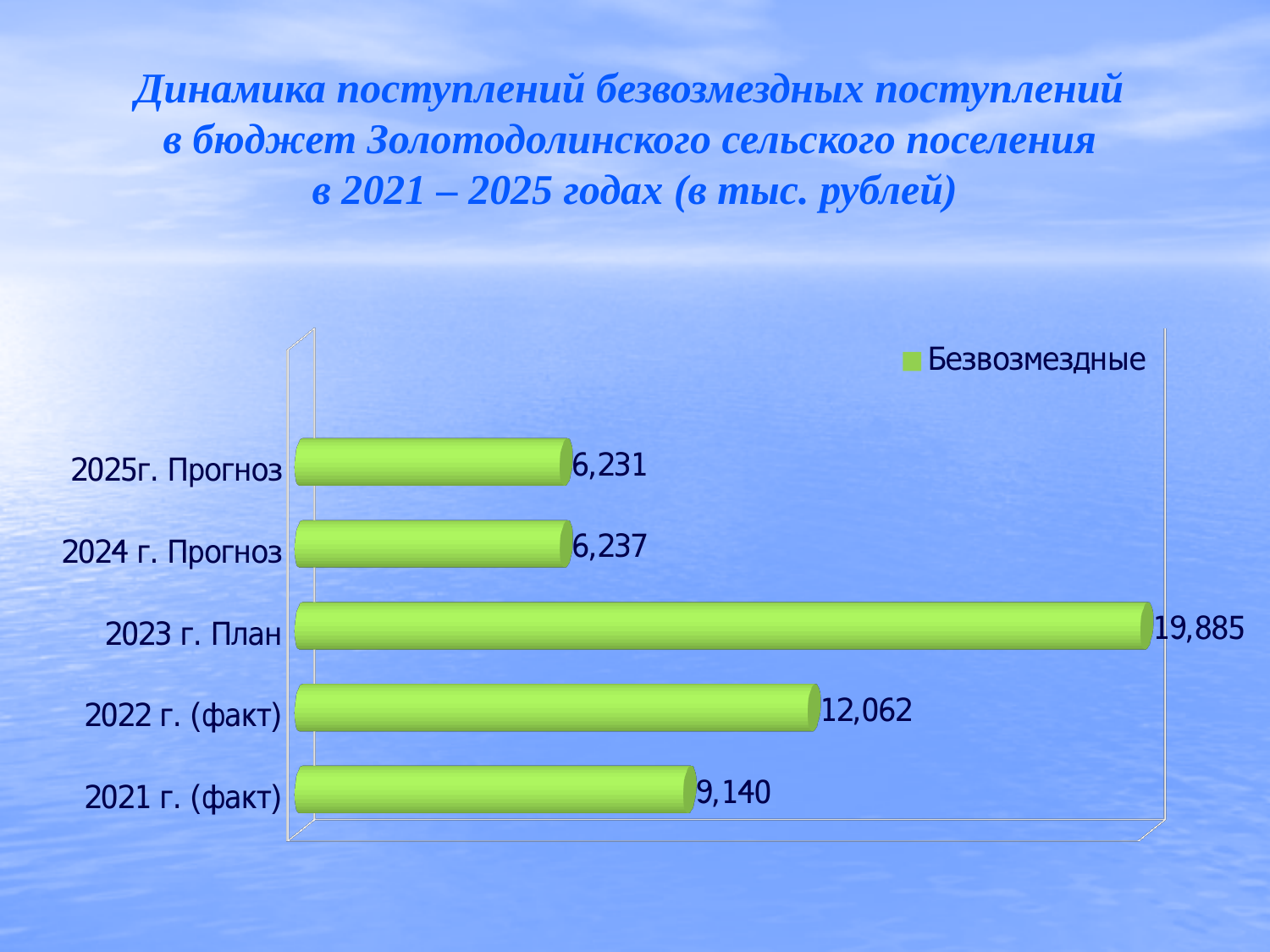

# Динамика поступлений безвозмездных поступлений в бюджет Золотодолинского сельского поселения в 2021 – 2025 годах (в тыс. рублей)

[unsupported chart]